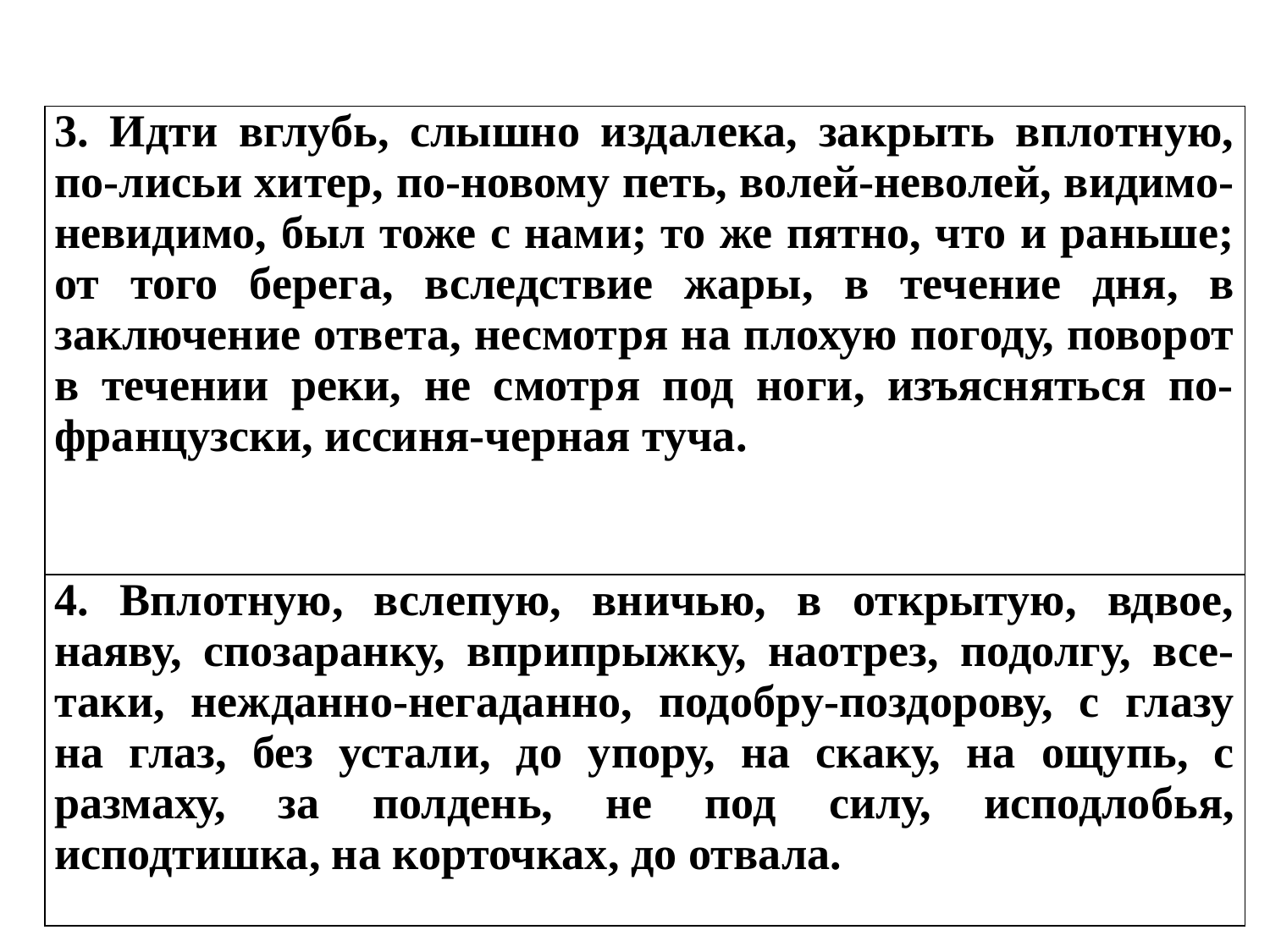

| 3. Идти вглубь, слышно издалека, закрыть вплотную, по-лисьи хитер, по-новому петь, волей-неволей, видимо-невидимо, был тоже с нами; то же пятно, что и раньше; от того берега, вследствие жары, в течение дня, в заключение ответа, несмотря на плохую погоду, поворот в течении реки, не смотря под ноги, изъясняться по-французски, иссиня-черная туча. |
| --- |
| 4. Вплотную, вслепую, вничью, в открытую, вдвое, наяву, спозаранку, вприпрыжку, наотрез, подолгу, все-таки, нежданно-негаданно, подобру-поздорову, с глазу на глаз, без устали, до упору, на скаку, на ощупь, с размаху, за полдень, не под силу, исподлобья, исподтишка, на корточках, до отвала. |